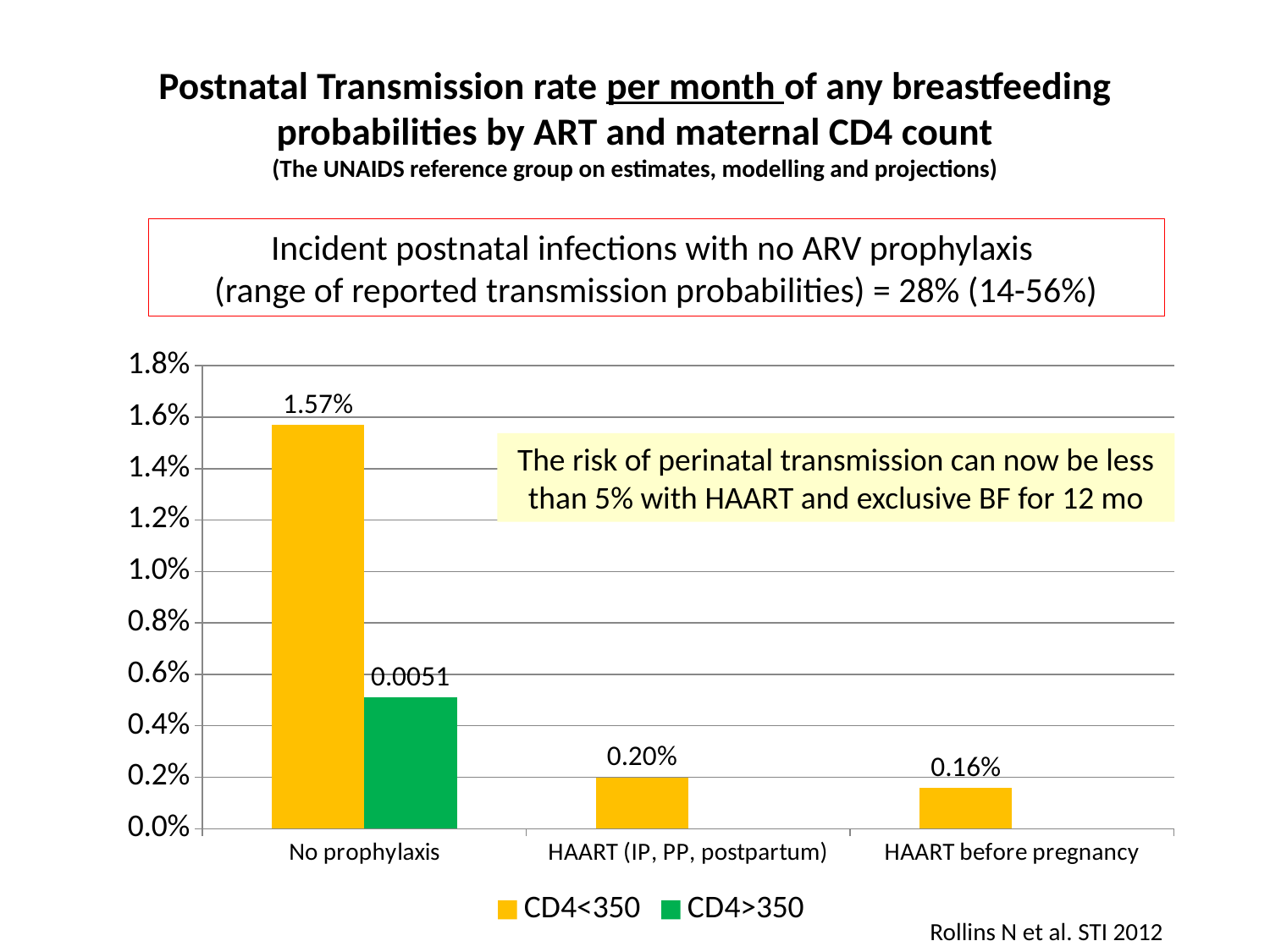

# Postnatal Transmission rate per month of any breastfeeding probabilities by ART and maternal CD4 count (The UNAIDS reference group on estimates, modelling and projections)
Incident postnatal infections with no ARV prophylaxis
(range of reported transmission probabilities) = 28% (14-56%)

### Chart

| Category | CD4<350 | CD4>350 |
|---|---|---|
| No prophylaxis | 0.0157 | 0.0051 |
| HAART (IP, PP, postpartum) | 0.002 | None |
| HAART before pregnancy | 0.0016 | None |
The risk of perinatal transmission can now be less than 5% with HAART and exclusive BF for 12 mo
Rollins N et al. STI 2012